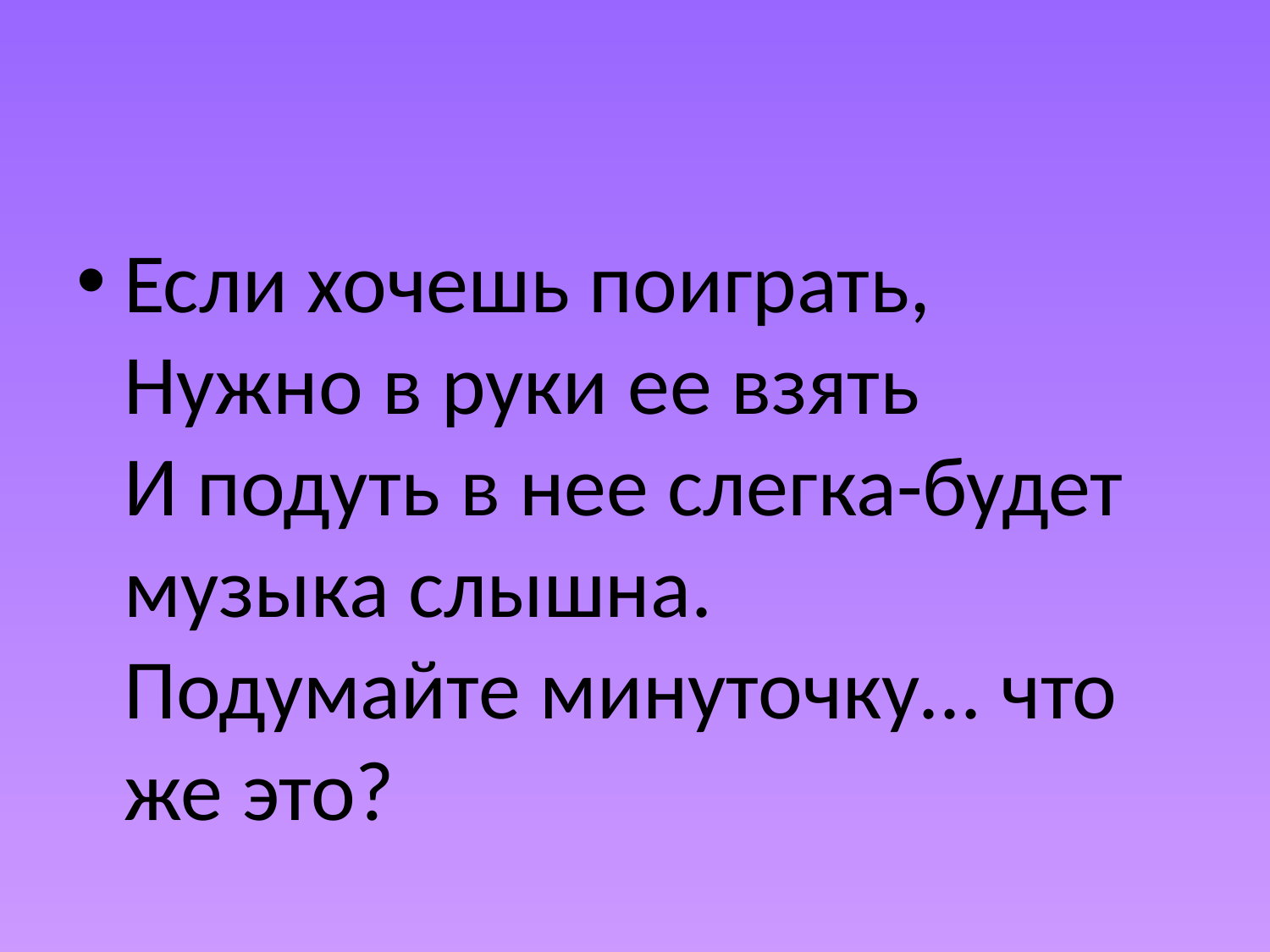

#
Если хочешь поиграть,
Нужно в руки ее взять
И подуть в нее слегка-будет музыка слышна.
Подумайте минуточку... что же это?